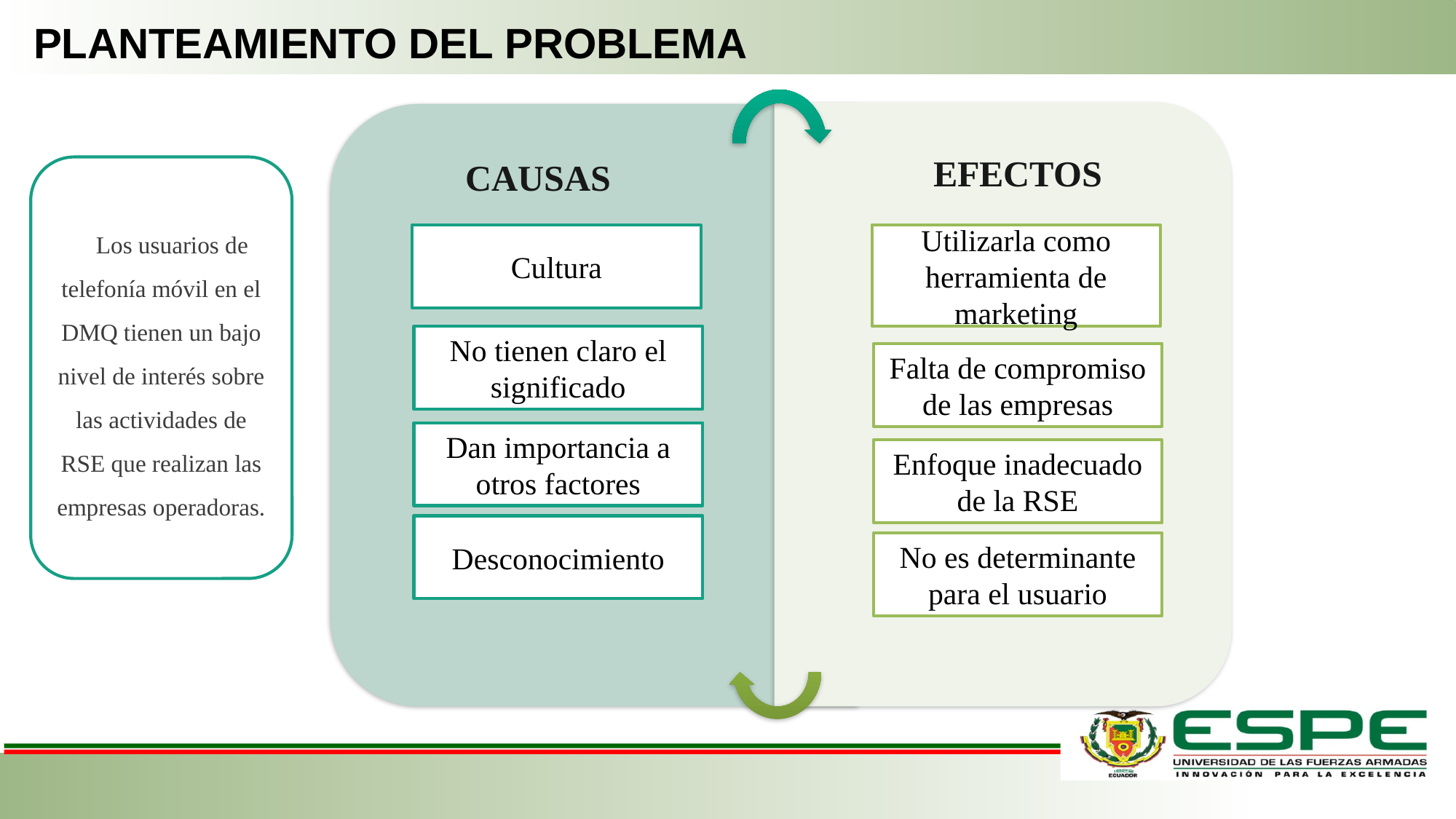

PLANTEAMIENTO DEL PROBLEMA

EFECTOS
CAUSAS
Los usuarios de telefonía móvil en el DMQ tienen un bajo nivel de interés sobre las actividades de RSE que realizan las empresas operadoras.
Utilizarla como herramienta de marketing
Cultura
No tienen claro el significado
Falta de compromiso de las empresas
Dan importancia a otros factores
Enfoque inadecuado de la RSE
Desconocimiento
No es determinante para el usuario